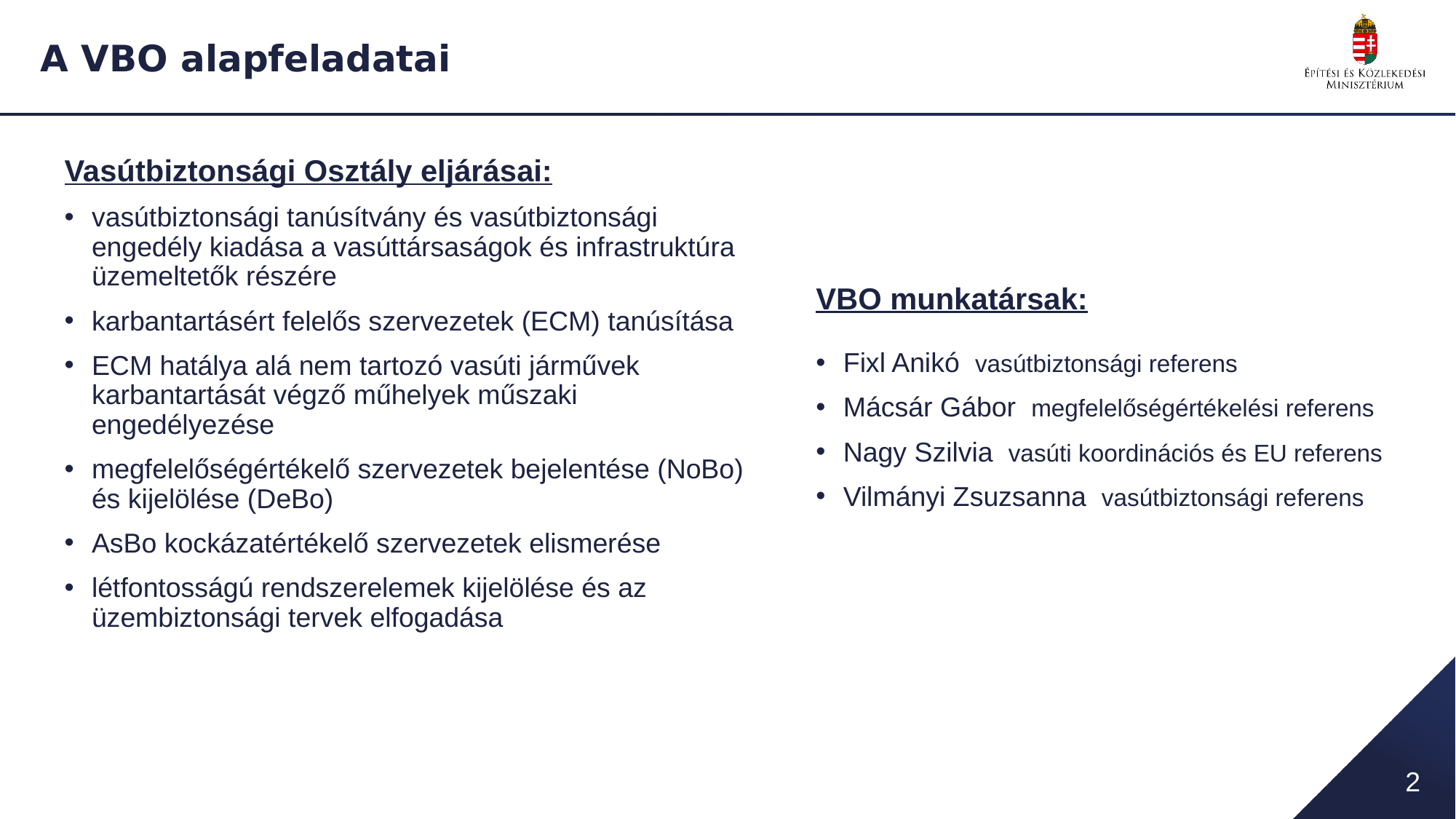

# A VBO alapfeladatai
Vasútbiztonsági Osztály eljárásai:
vasútbiztonsági tanúsítvány és vasútbiztonsági engedély kiadása a vasúttársaságok és infrastruktúra üzemeltetők részére
karbantartásért felelős szervezetek (ECM) tanúsítása
ECM hatálya alá nem tartozó vasúti járművek karbantartását végző műhelyek műszaki engedélyezése
megfelelőségértékelő szervezetek bejelentése (NoBo) és kijelölése (DeBo)
AsBo kockázatértékelő szervezetek elismerése
létfontosságú rendszerelemek kijelölése és az üzembiztonsági tervek elfogadása

VBO munkatársak:

Fixl Anikó  vasútbiztonsági referens
Mácsár Gábor  megfelelőségértékelési referens
Nagy Szilvia  vasúti koordinációs és EU referens
Vilmányi Zsuzsanna  vasútbiztonsági referens

2